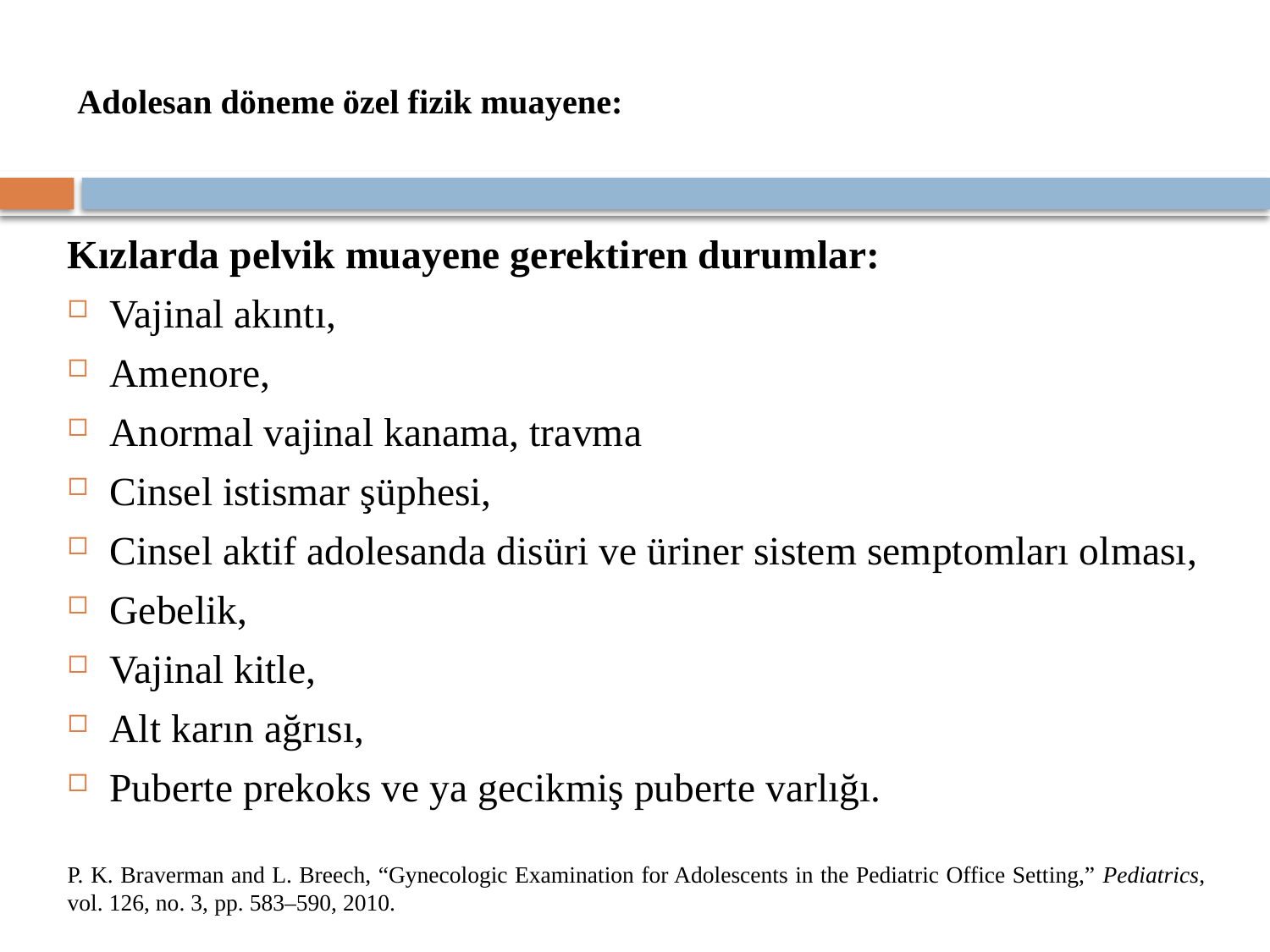

# Adolesan döneme özel fizik muayene:
Kızlarda pelvik muayene gerektiren durumlar:
Vajinal akıntı,
Amenore,
Anormal vajinal kanama, travma
Cinsel istismar şüphesi,
Cinsel aktif adolesanda disüri ve üriner sistem semptomları olması,
Gebelik,
Vajinal kitle,
Alt karın ağrısı,
Puberte prekoks ve ya gecikmiş puberte varlığı.

P. K. Braverman and L. Breech, “Gynecologic Examination for Adolescents in the Pediatric Office Setting,” Pediatrics, vol. 126, no. 3, pp. 583–590, 2010.